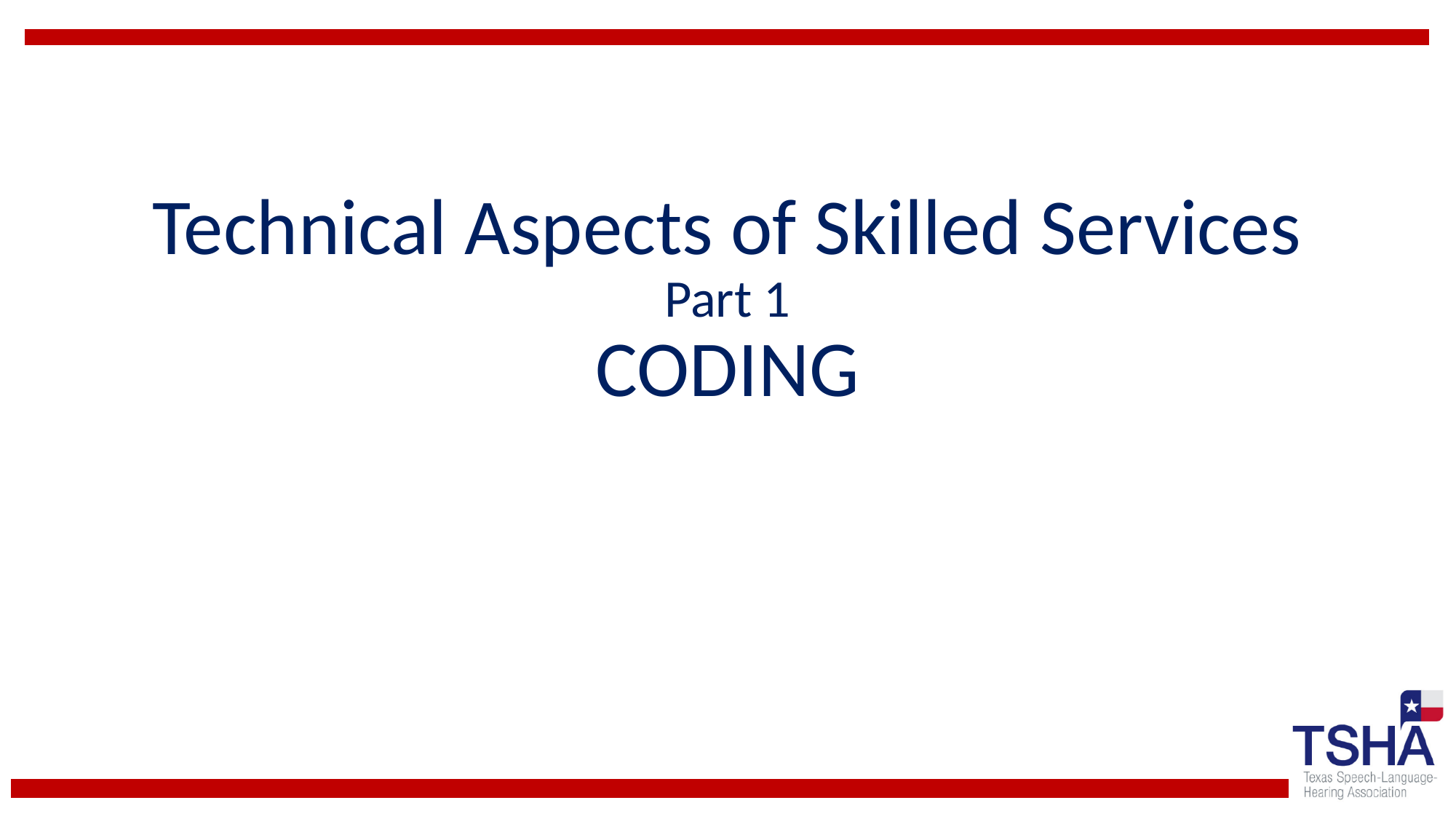

# Technical Aspects of Skilled Services Part 1 CODING